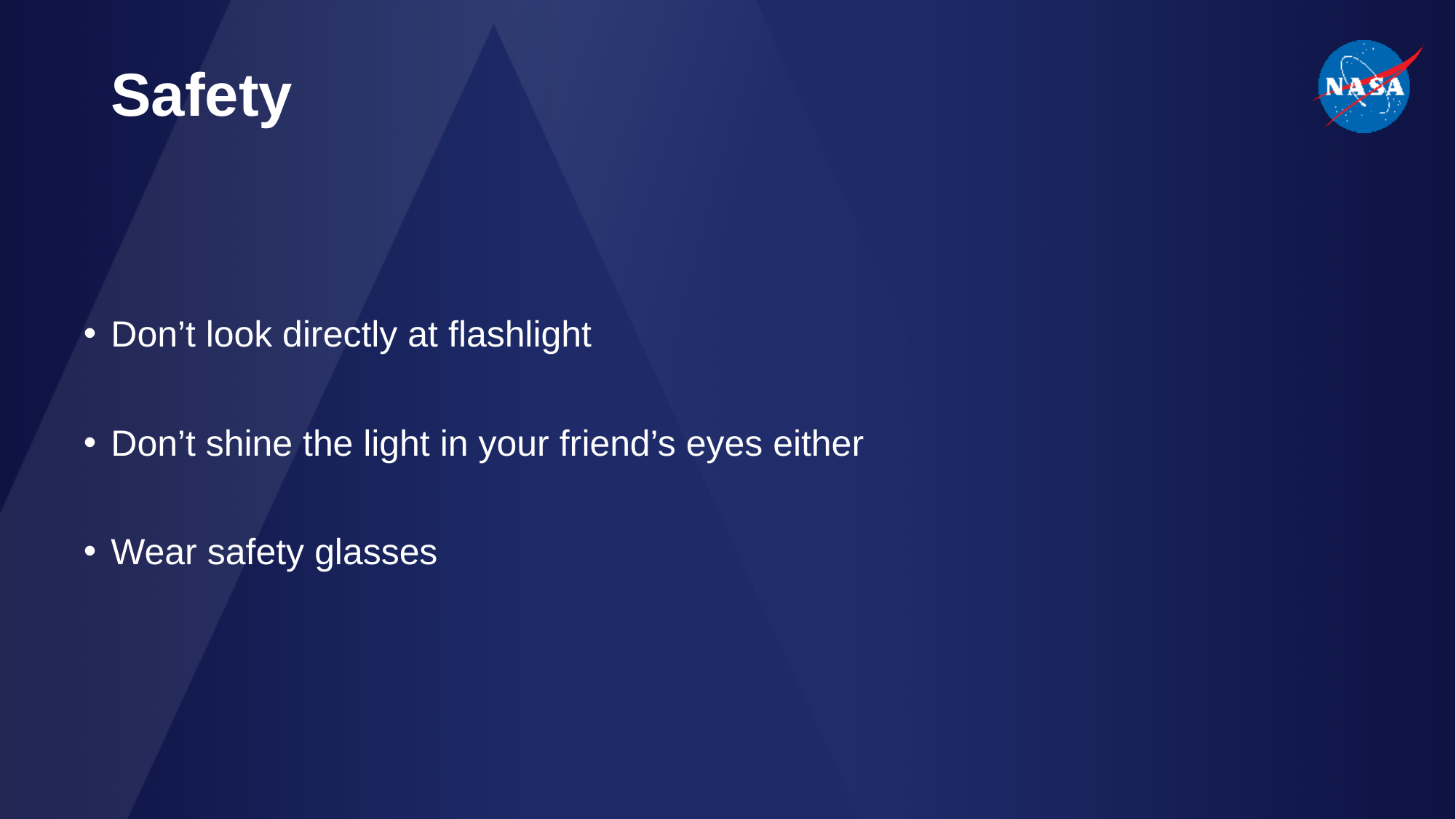

# Safety
Don’t look directly at flashlight

Don’t shine the light in your friend’s eyes either

Wear safety glasses